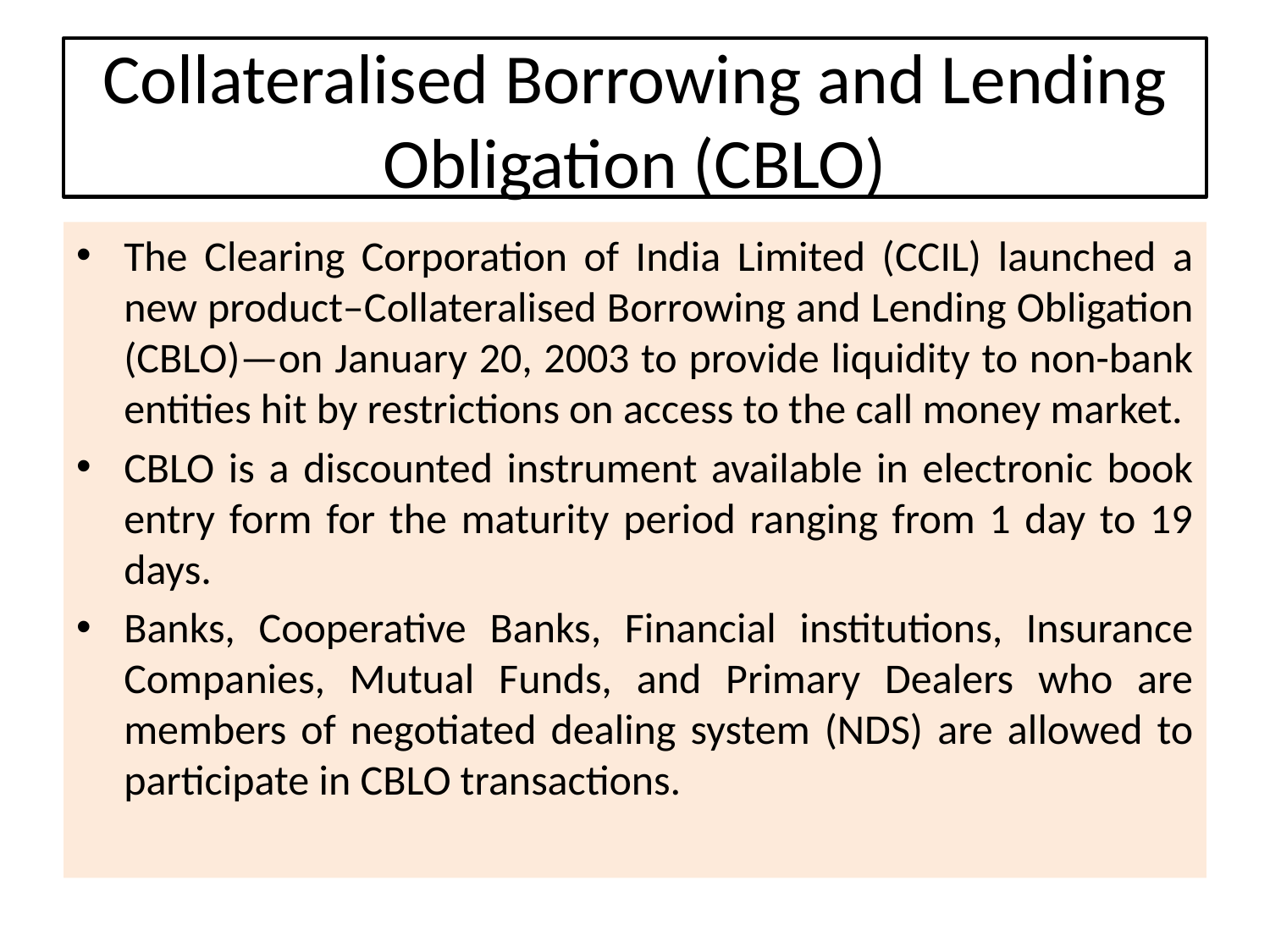

# Collateralised Borrowing and Lending Obligation (CBLO)
The Clearing Corporation of India Limited (CCIL) launched a new product–Collateralised Borrowing and Lending Obligation (CBLO)—on January 20, 2003 to provide liquidity to non-bank entities hit by restrictions on access to the call money market.
CBLO is a discounted instrument available in electronic book entry form for the maturity period ranging from 1 day to 19 days.
Banks, Cooperative Banks, Financial institutions, Insurance Companies, Mutual Funds, and Primary Dealers who are members of negotiated dealing system (NDS) are allowed to participate in CBLO transactions.